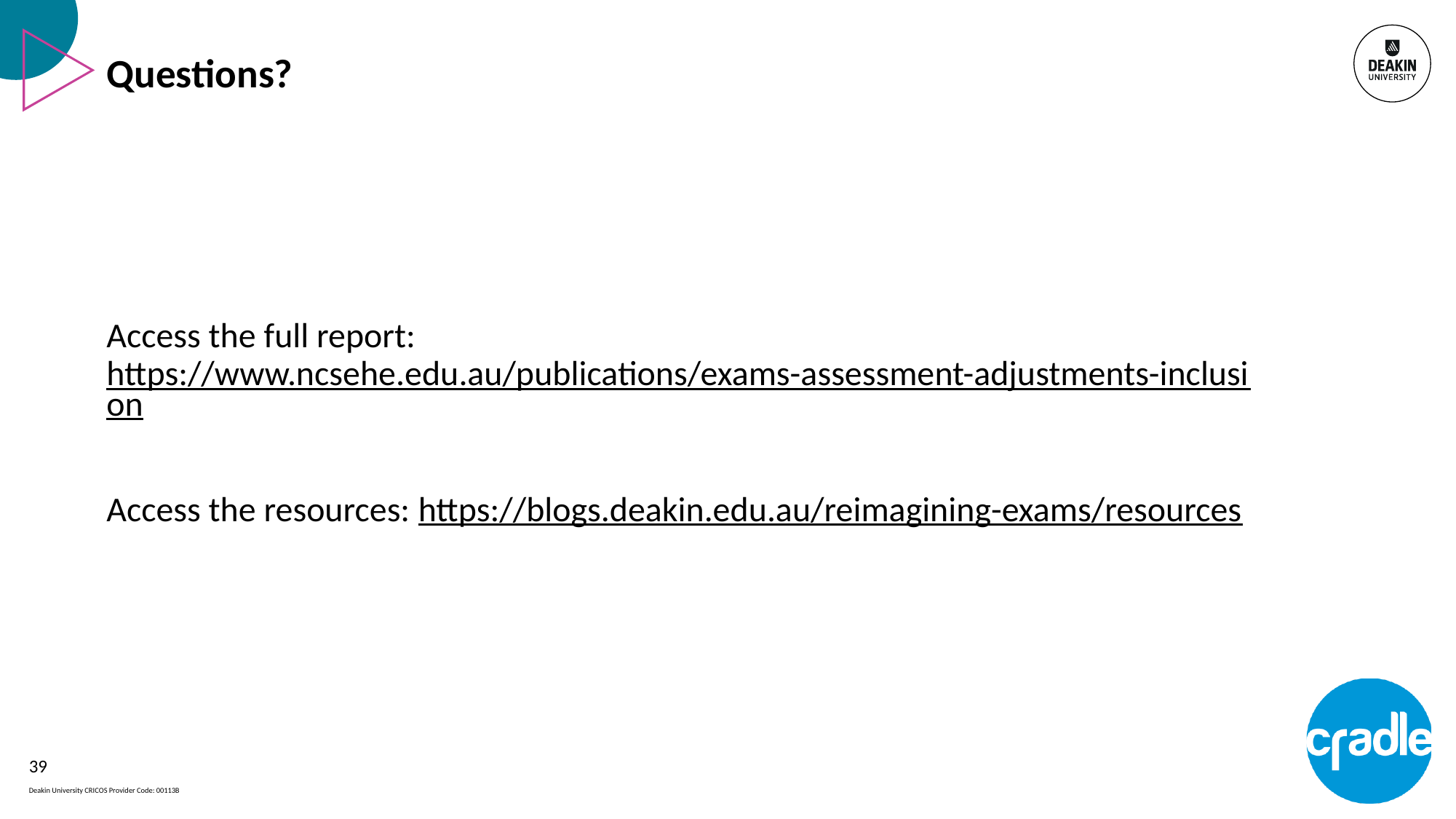

# Questions?
Access the full report: https://www.ncsehe.edu.au/publications/exams-assessment-adjustments-inclusion

Access the resources: https://blogs.deakin.edu.au/reimagining-exams/resources
39
Deakin University CRICOS Provider Code: 00113B